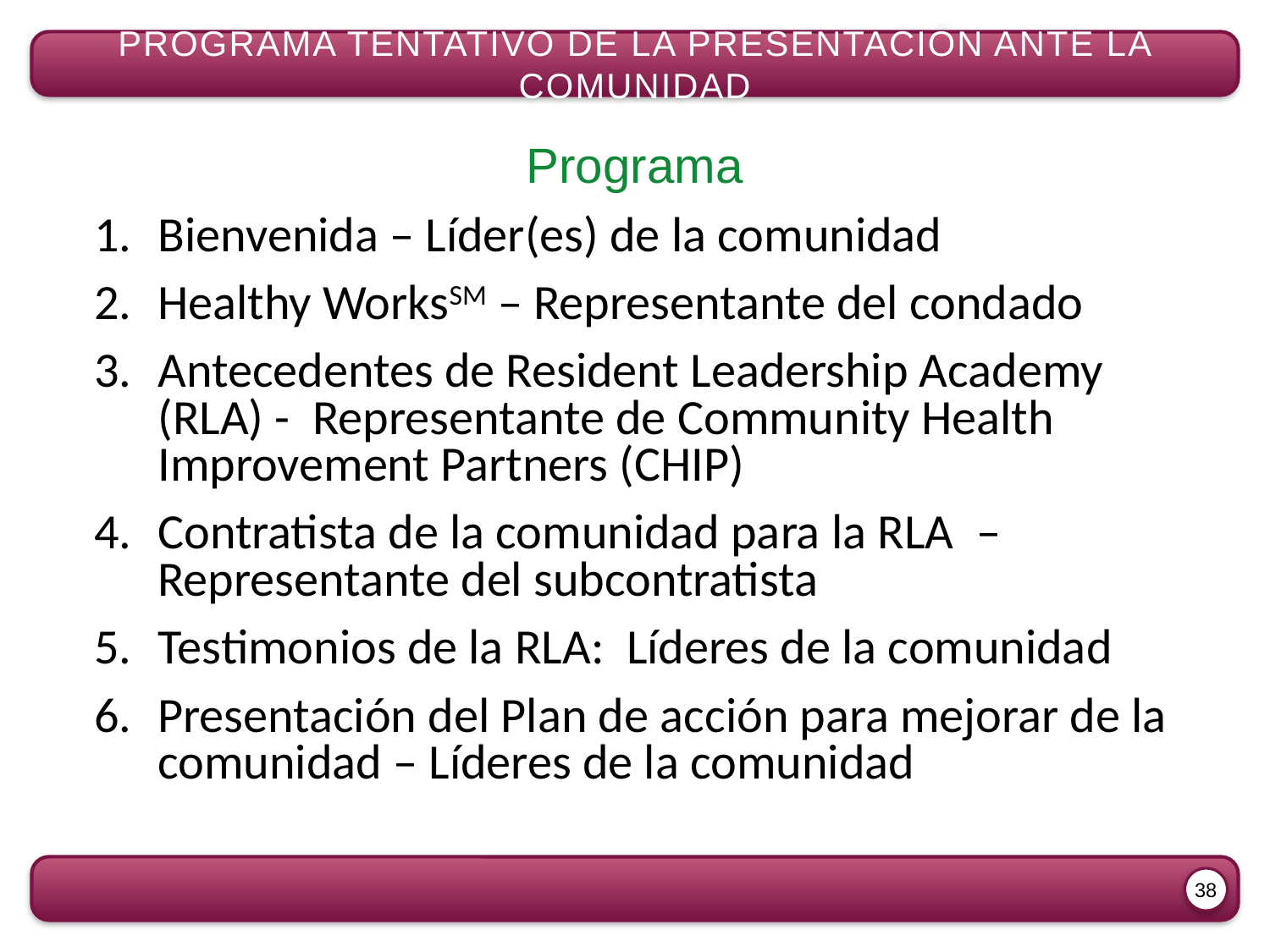

Programa tentativo de la presentación ante la comunidad
Programa
Bienvenida – Líder(es) de la comunidad
Healthy WorksSM – Representante del condado
Antecedentes de Resident Leadership Academy (RLA) -  Representante de Community Health Improvement Partners (CHIP)
Contratista de la comunidad para la RLA  – Representante del subcontratista
Testimonios de la RLA:  Líderes de la comunidad
Presentación del Plan de acción para mejorar de la comunidad – Líderes de la comunidad

38